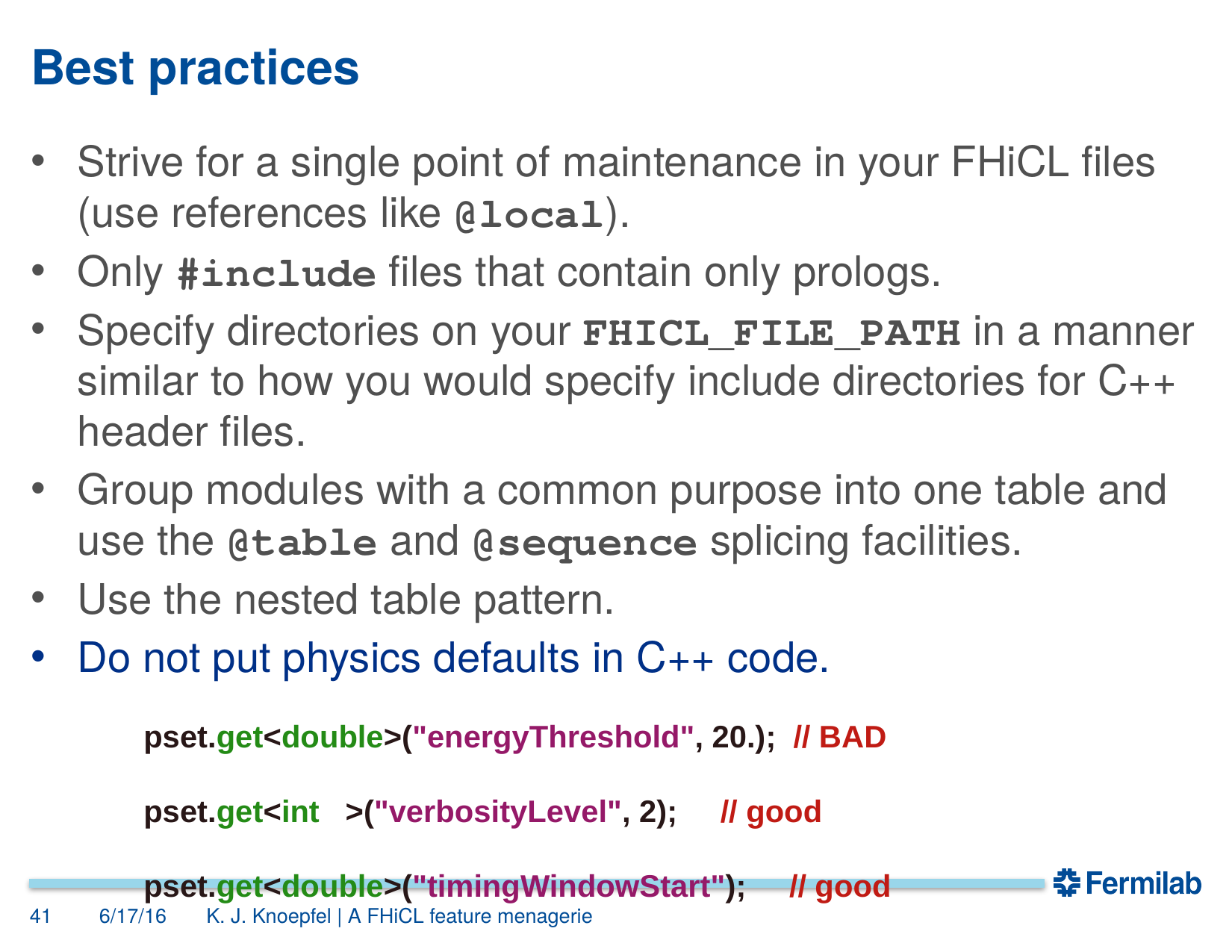

# Best practices
Strive for a single point of maintenance in your FHiCL files (use references like @local).
Only #include files that contain only prologs.
Specify directories on your FHICL_FILE_PATH in a manner similar to how you would specify include directories for C++ header files.
Group modules with a common purpose into one table and use the @table and @sequence splicing facilities.
Use the nested table pattern.
Do not put physics defaults in C++ code.
pset.get<double>("energyThreshold", 20.);  // BAD
pset.get<int   >("verbosityLevel", 2);     // good
pset.get<double>("timingWindowStart");     // good
41
6/17/16
K. J. Knoepfel | A FHiCL feature menagerie